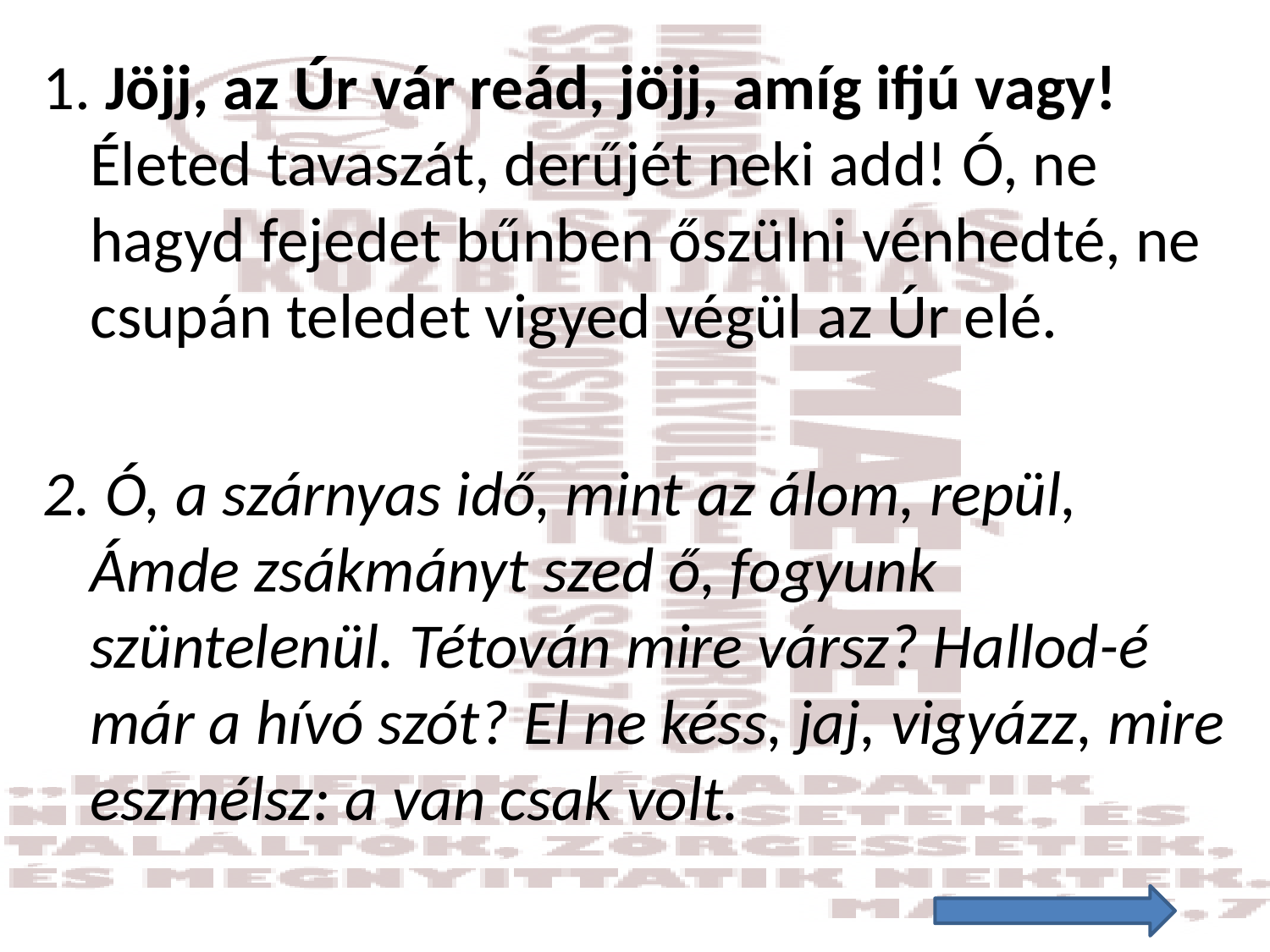

#
1. Jöjj, az Úr vár reád, jöjj, amíg ifjú vagy! Életed tavaszát, derűjét neki add! Ó, ne hagyd fejedet bűnben őszülni vénhedté, ne csupán teledet vigyed végül az Úr elé.

2. Ó, a szárnyas idő, mint az álom, repül, Ámde zsákmányt szed ő, fogyunk szüntelenül. Tétován mire vársz? Hallod-é már a hívó szót? El ne késs, jaj, vigyázz, mire eszmélsz: a van csak volt.